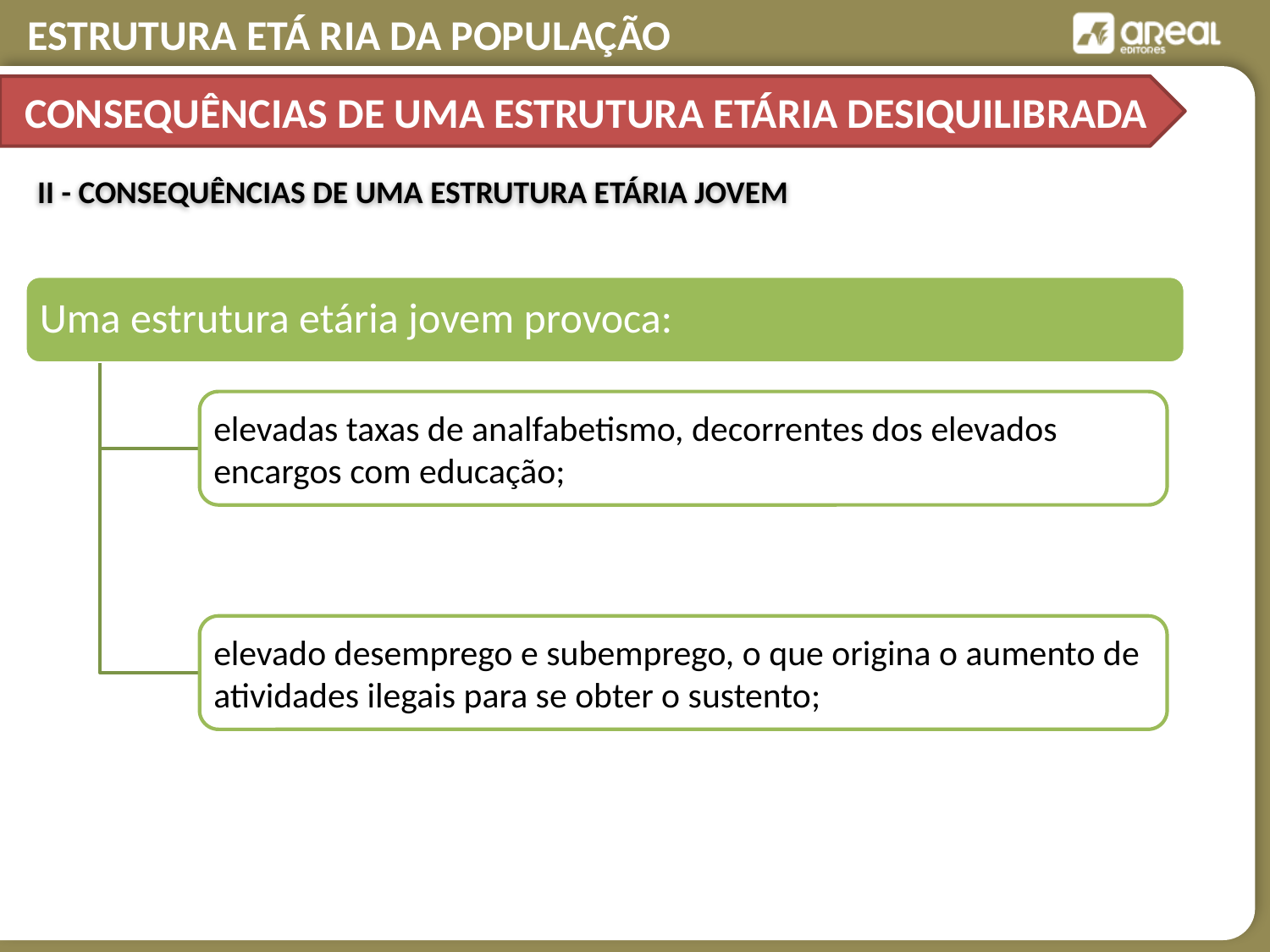

CONSEQUÊNCIAS DE UMA ESTRUTURA ETÁRIA DESIQUILIBRADA
II - CONSEQUÊNCIAS DE UMA ESTRUTURA ETÁRIA JOVEM
Uma estrutura etária jovem provoca:

elevadas taxas de analfabetismo, decorrentes dos elevados encargos com educação;

elevado desemprego e subemprego, o que origina o aumento de atividades ilegais para se obter o sustento;